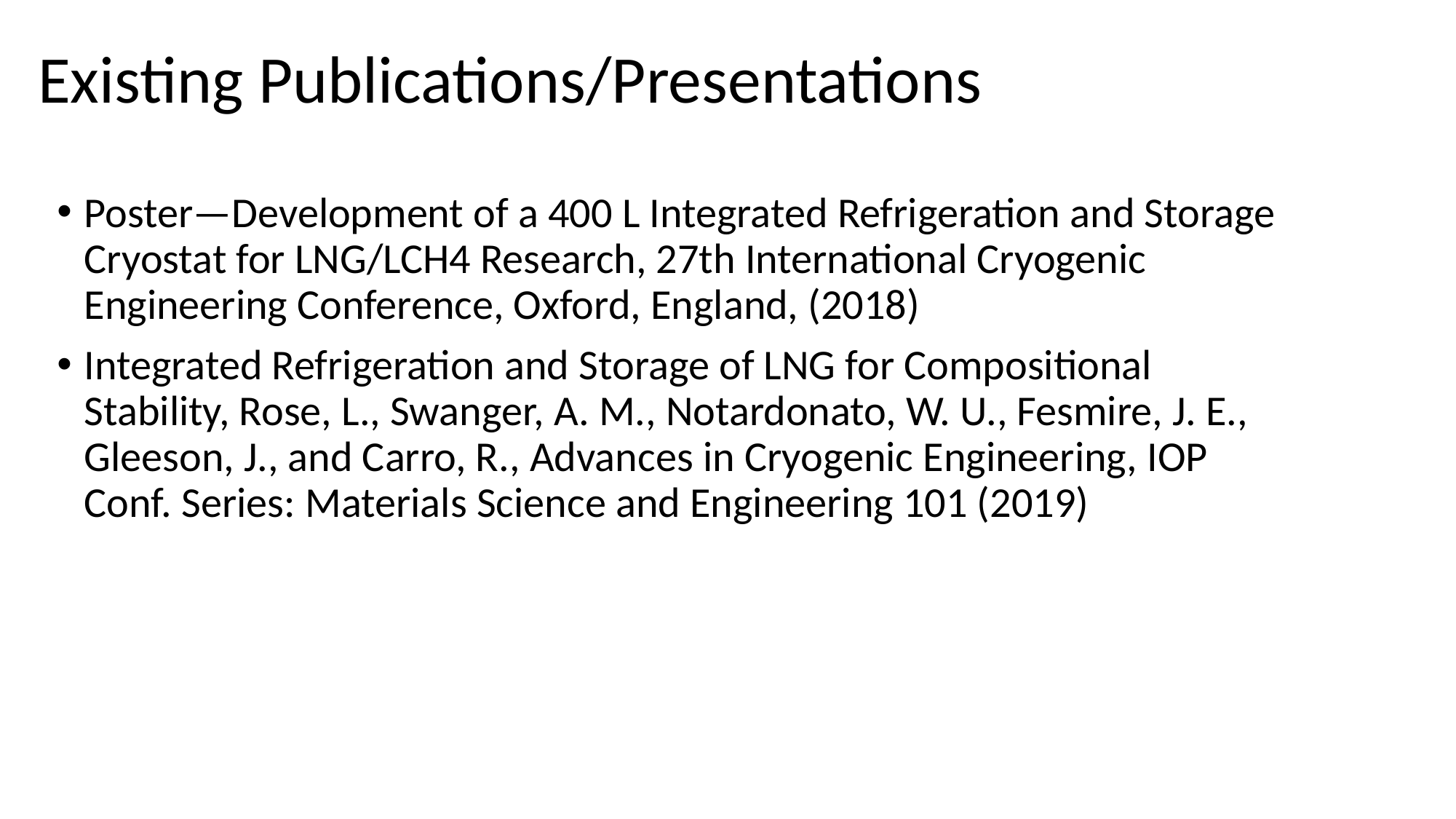

# Existing Publications/Presentations
Poster—Development of a 400 L Integrated Refrigeration and Storage Cryostat for LNG/LCH4 Research, 27th International Cryogenic Engineering Conference, Oxford, England, (2018)
Integrated Refrigeration and Storage of LNG for Compositional Stability, Rose, L., Swanger, A. M., Notardonato, W. U., Fesmire, J. E., Gleeson, J., and Carro, R., Advances in Cryogenic Engineering, IOP Conf. Series: Materials Science and Engineering 101 (2019)